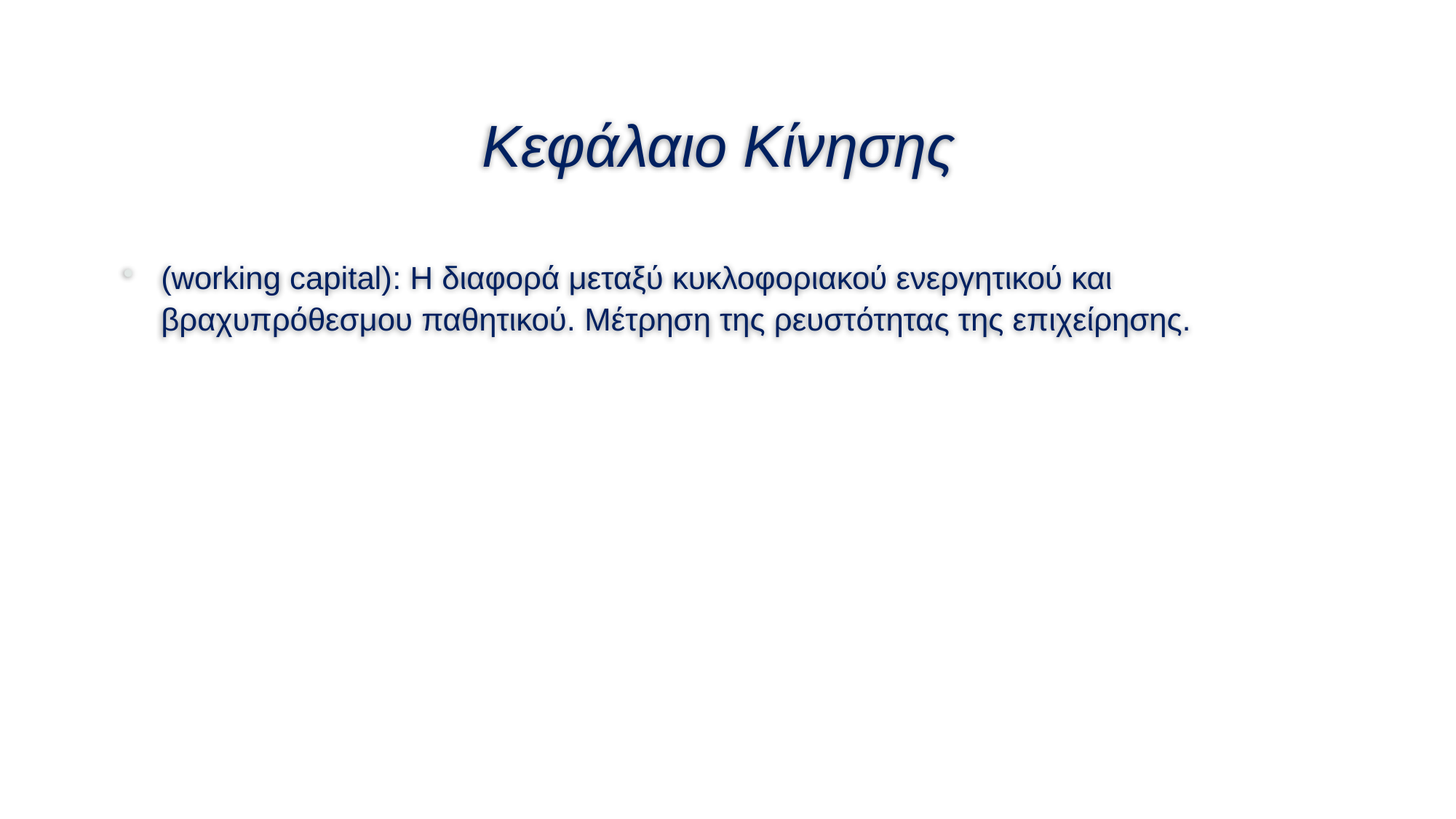

# Κεφάλαιο Κίνησης
(working capital): Η διαφορά μεταξύ κυκλοφοριακού ενεργητικού και βραχυπρόθεσμου παθητικού. Μέτρηση της ρευστότητας της επιχείρησης.